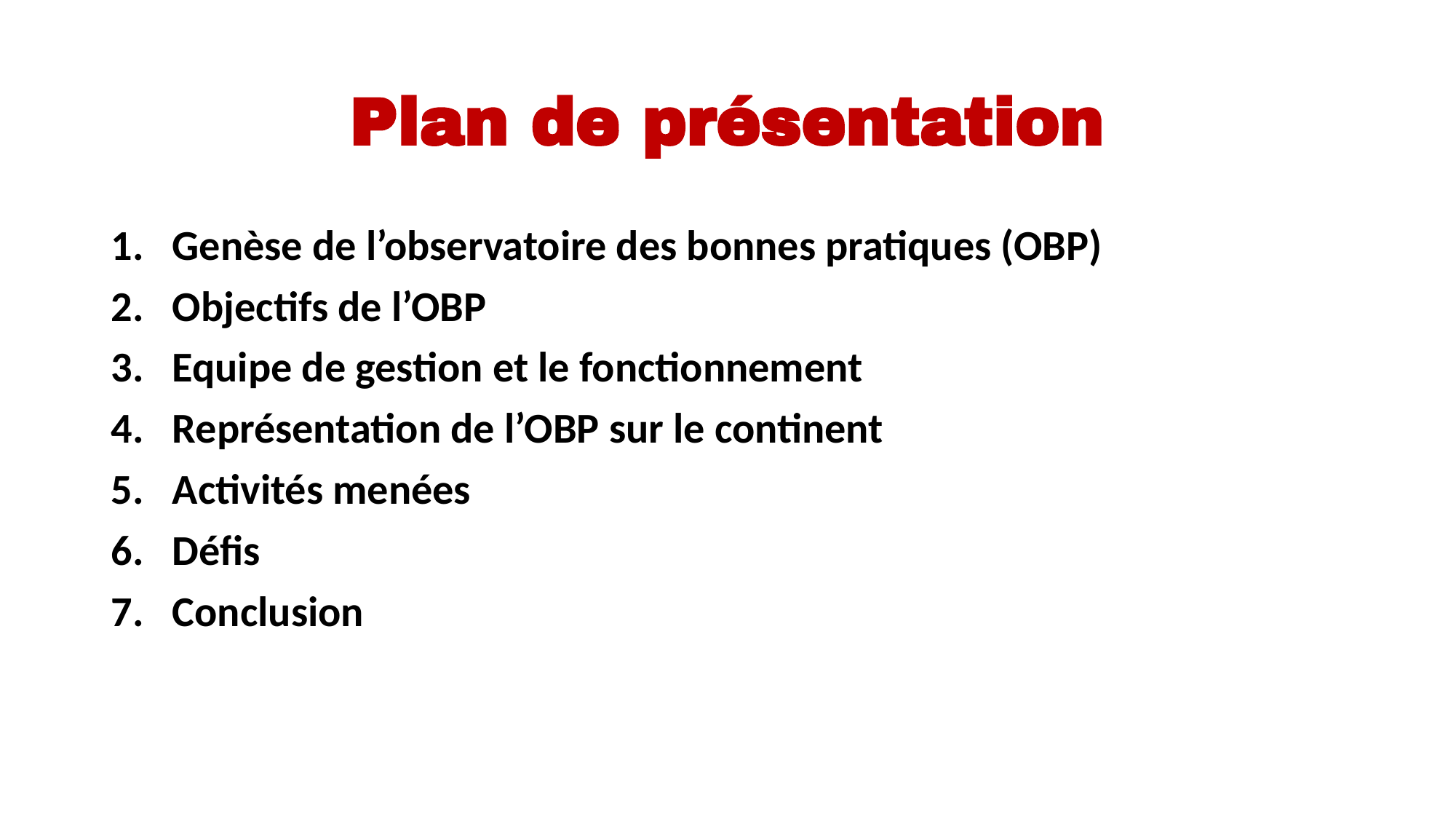

# Plan de présentation
Genèse de l’observatoire des bonnes pratiques (OBP)
Objectifs de l’OBP
Equipe de gestion et le fonctionnement
Représentation de l’OBP sur le continent
Activités menées
Défis
Conclusion